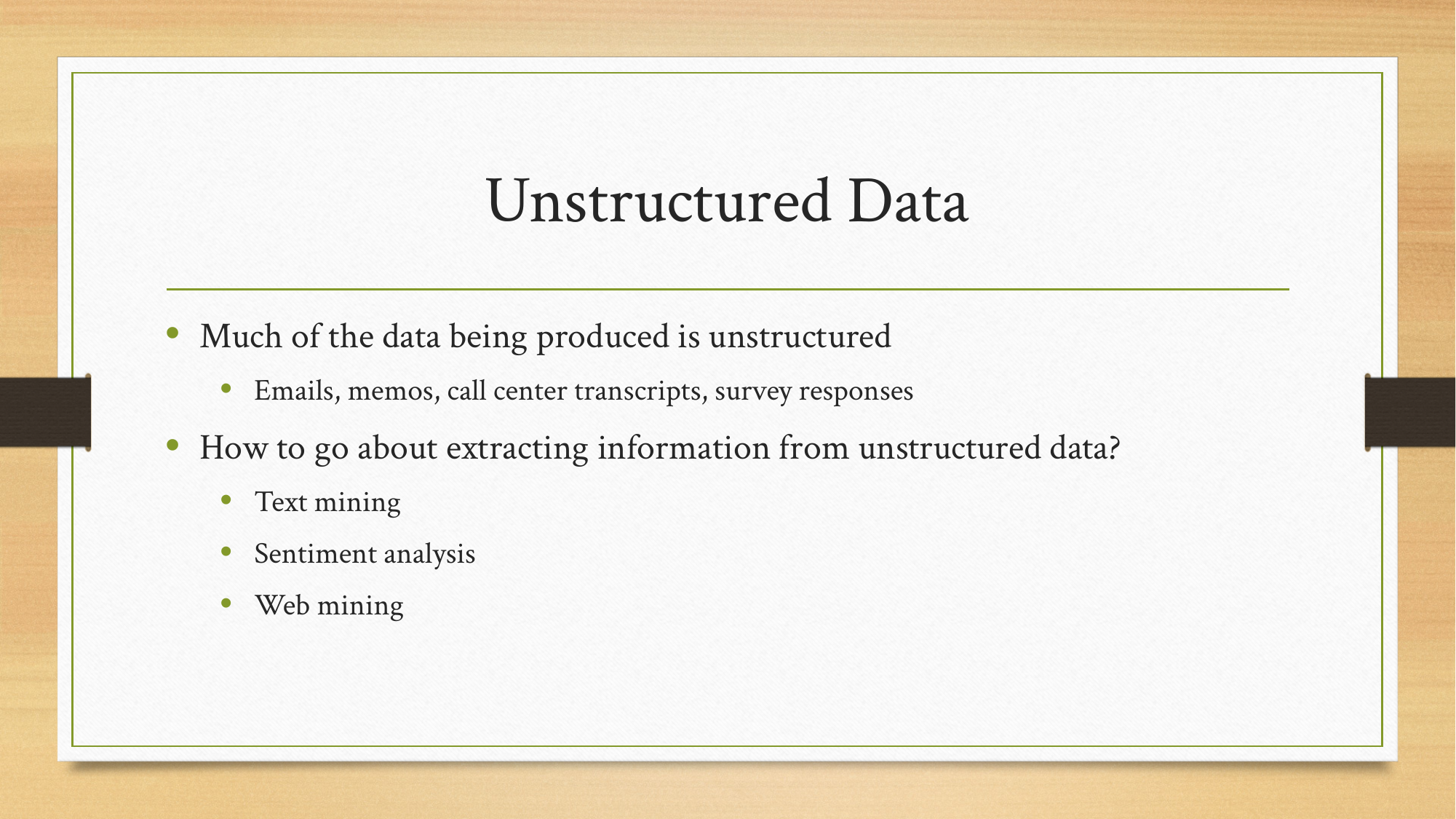

# Unstructured Data
Much of the data being produced is unstructured
Emails, memos, call center transcripts, survey responses
How to go about extracting information from unstructured data?
Text mining
Sentiment analysis
Web mining